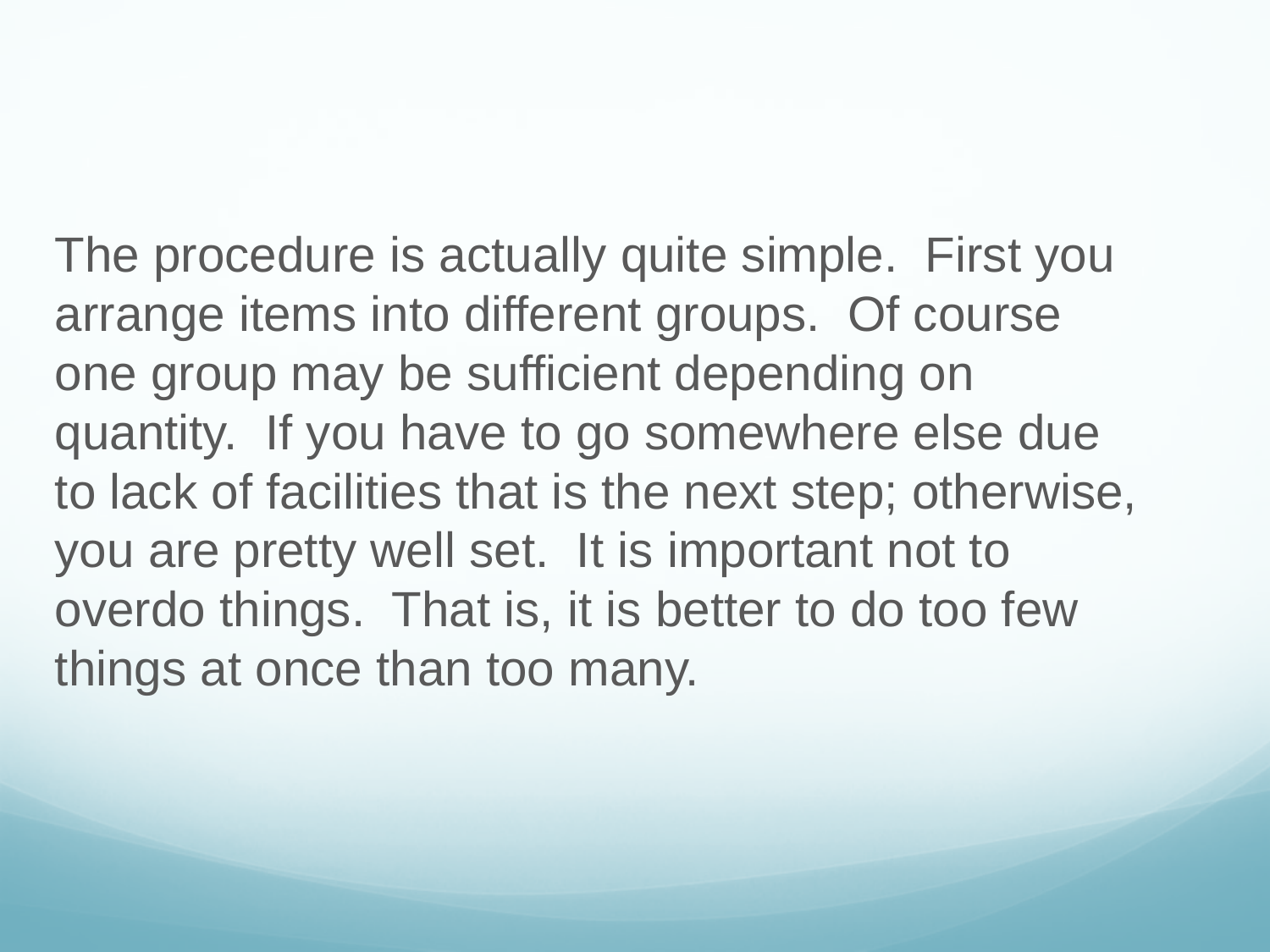

The procedure is actually quite simple.  First you arrange items into different groups.  Of course one group may be sufficient depending on quantity.  If you have to go somewhere else due to lack of facilities that is the next step; otherwise, you are pretty well set.  It is important not to overdo things.  That is, it is better to do too few things at once than too many.